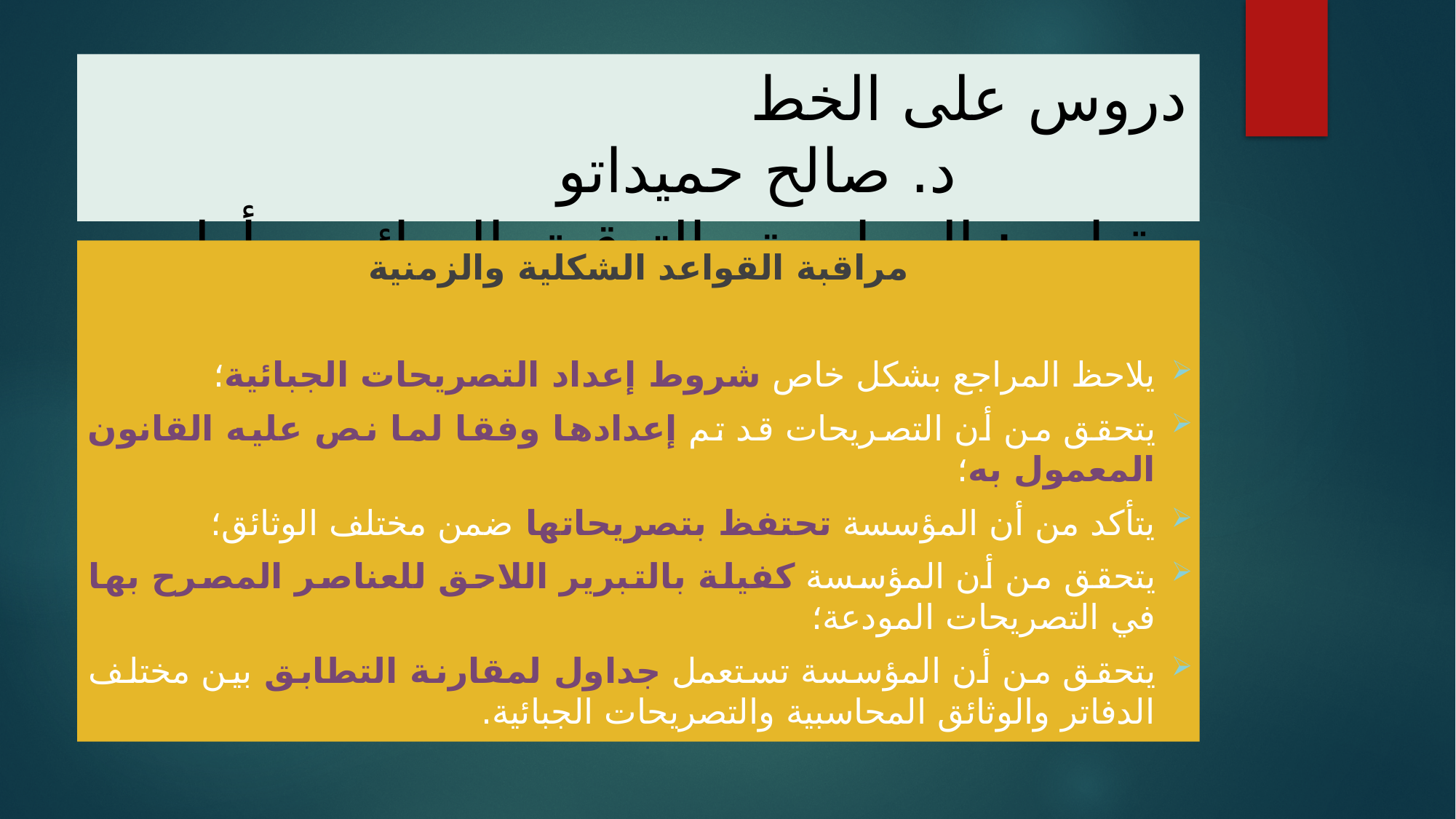

# دروس على الخط                                               د. صالح حميداتو مقياس: المراجعة والتدقيق الجبائي – أولى ماستر محاسبة وتدقيق
مراقبة القواعد الشكلية والزمنية

يلاحظ المراجع بشكل خاص شروط إعداد التصريحات الجبائية؛
يتحقق من أن التصريحات قد تم إعدادها وفقا لما نص عليه القانون المعمول به؛
يتأكد من أن المؤسسة تحتفظ بتصريحاتها ضمن مختلف الوثائق؛
يتحقق من أن المؤسسة كفيلة بالتبرير اللاحق للعناصر المصرح بها في التصريحات المودعة؛
يتحقق من أن المؤسسة تستعمل جداول لمقارنة التطابق بين مختلف الدفاتر والوثائق المحاسبية والتصريحات الجبائية.